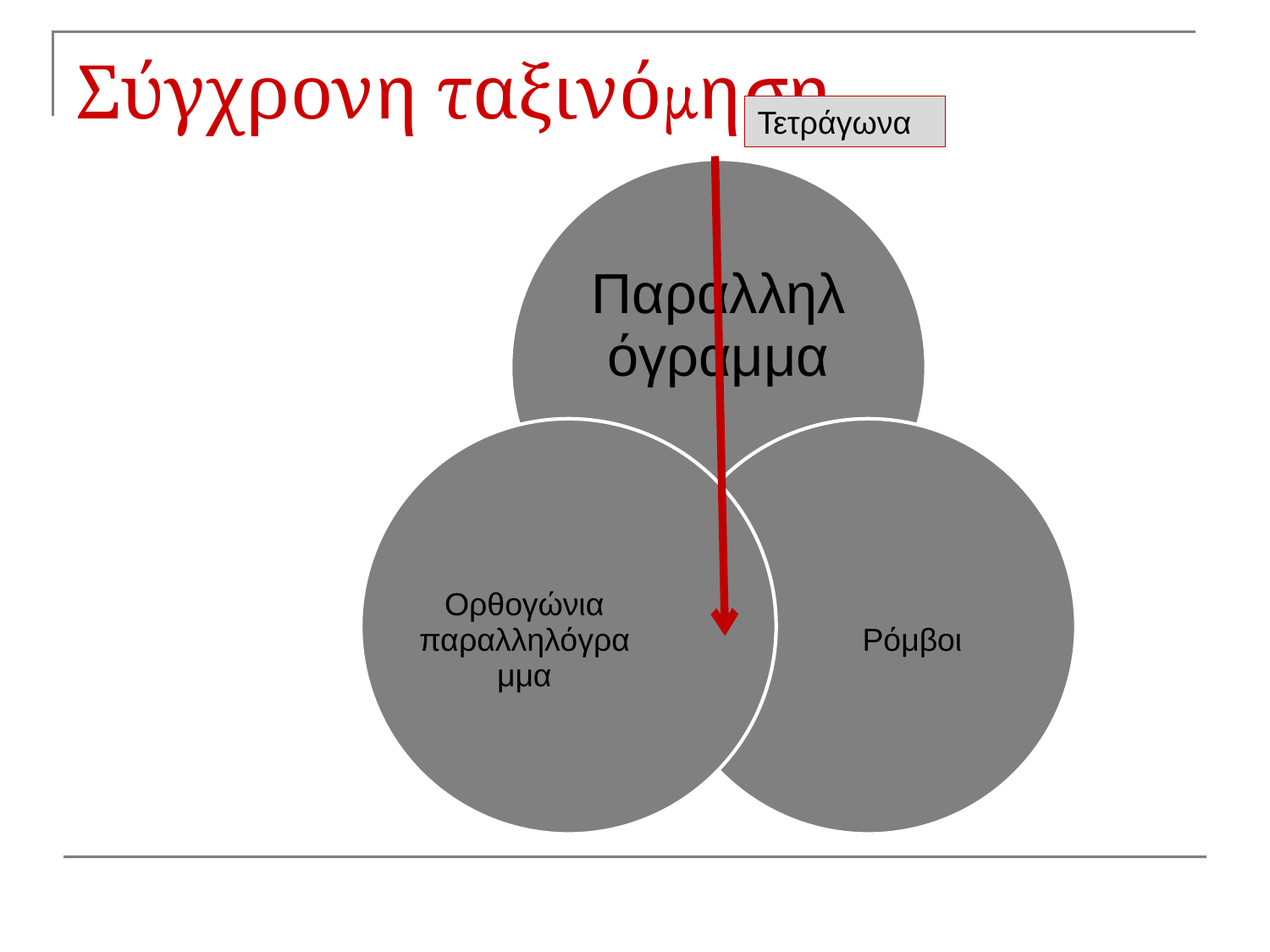

# Σύγχρονη ταξινόμηση
Τετράγωνα
Παραλληλόγραμμα
Ρόμβοι
Ορθογώνια παραλληλόγραμμα